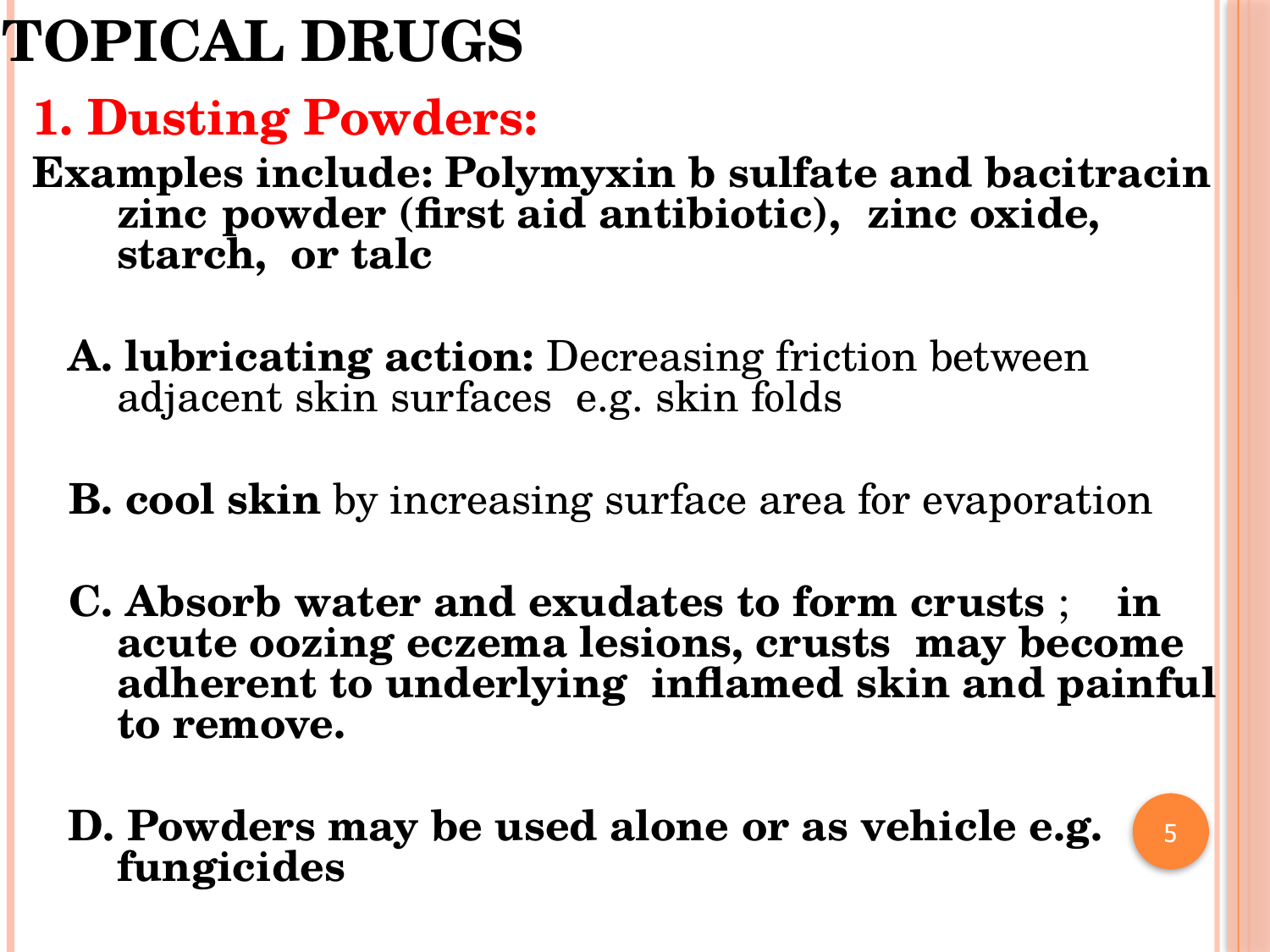

# dosage forms (vehicles) of topical drugs
1. Dusting Powders:
Examples include: Polymyxin b sulfate and bacitracin zinc powder (first aid antibiotic),  zinc oxide, starch,  or talc

   A. lubricating action: Decreasing friction between adjacent skin surfaces  e.g. skin folds

   B. cool skin by increasing surface area for evaporation

   C. Absorb water and exudates to form crusts ;    in acute oozing eczema lesions, crusts  may become adherent to underlying  inflamed skin and painful to remove.

   D. Powders may be used alone or as vehicle e.g. fungicides

5